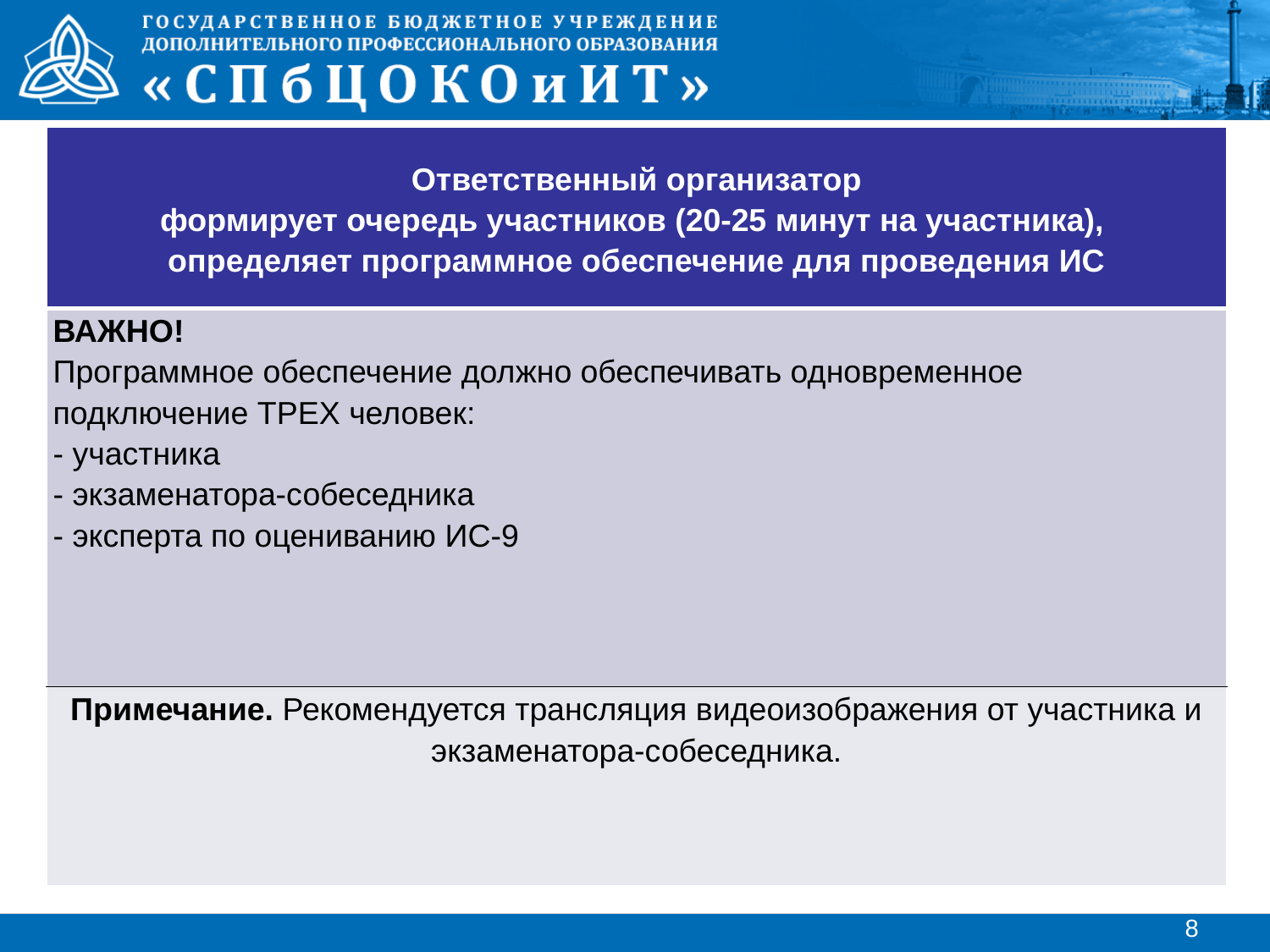

#
| Ответственный организатор формирует очередь участников (20-25 минут на участника), определяет программное обеспечение для проведения ИС |
| --- |
| ВАЖНО! Программное обеспечение должно обеспечивать одновременное подключение ТРЕХ человек: - участника - экзаменатора-собеседника - эксперта по оцениванию ИС-9 |
| Примечание. Рекомендуется трансляция видеоизображения от участника и экзаменатора-собеседника. |
8